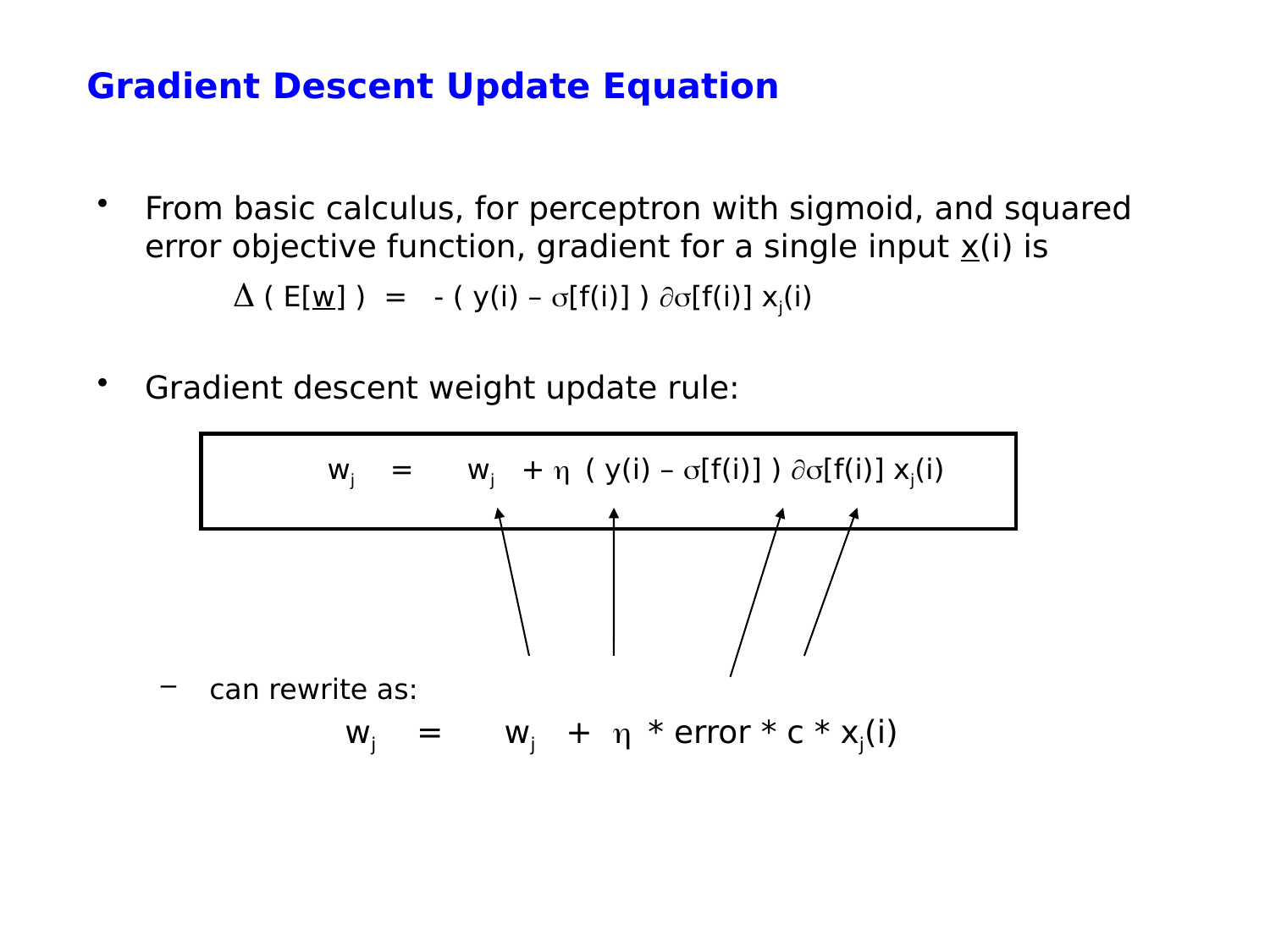

# Gradient Descent Update Equation

From basic calculus, for perceptron with sigmoid, and squared error objective function, gradient for a single input x(i) is
 Δ ( E[w] )  =   - ( y(i) – σ[f(i)] ) ∂σ[f(i)] xj(i)

Gradient descent weight update rule:

		wj    =      wj   + η ( y(i) – σ[f(i)] ) ∂σ[f(i)] xj(i)

 can rewrite as:
             wj    =      wj   +  η * error * c * xj(i)